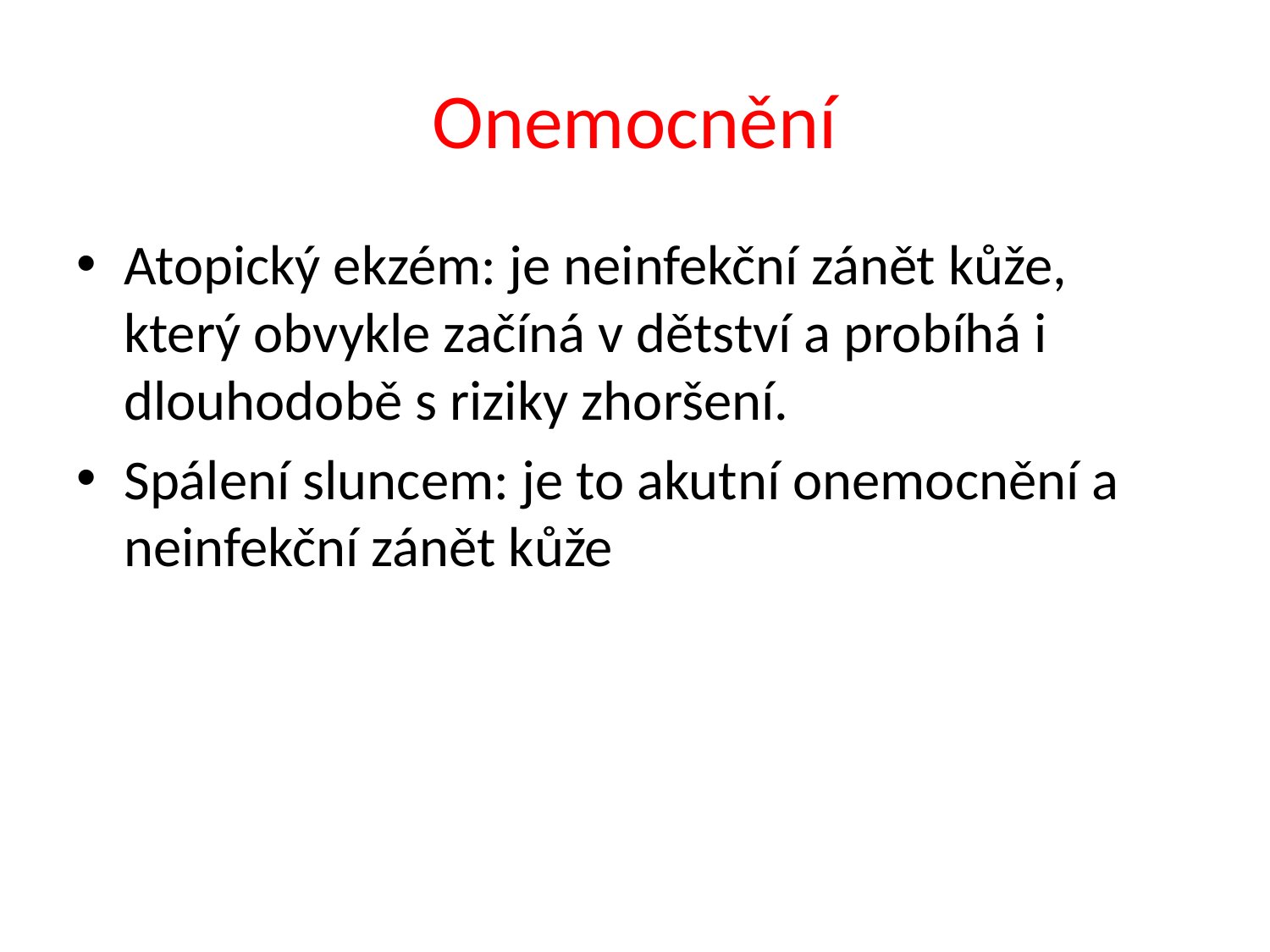

# Onemocnění
Atopický ekzém: je neinfekční zánět kůže, který obvykle začíná v dětství a probíhá i dlouhodobě s riziky zhoršení.
Spálení sluncem: je to akutní onemocnění a neinfekční zánět kůže